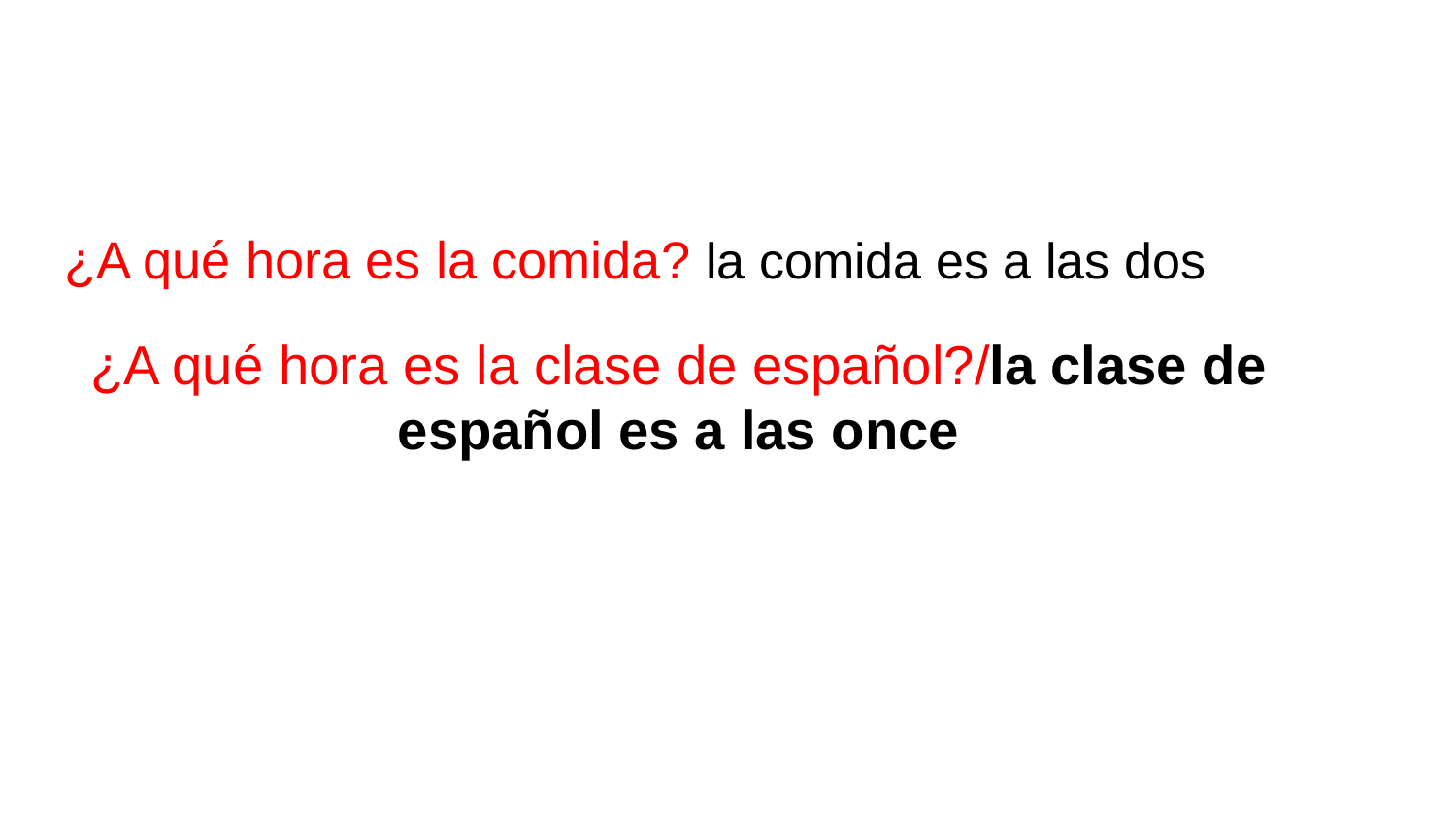

# ¿A qué hora es la comida? la comida es a las dos

¿A qué hora es la clase de español?/la clase de español es a las once